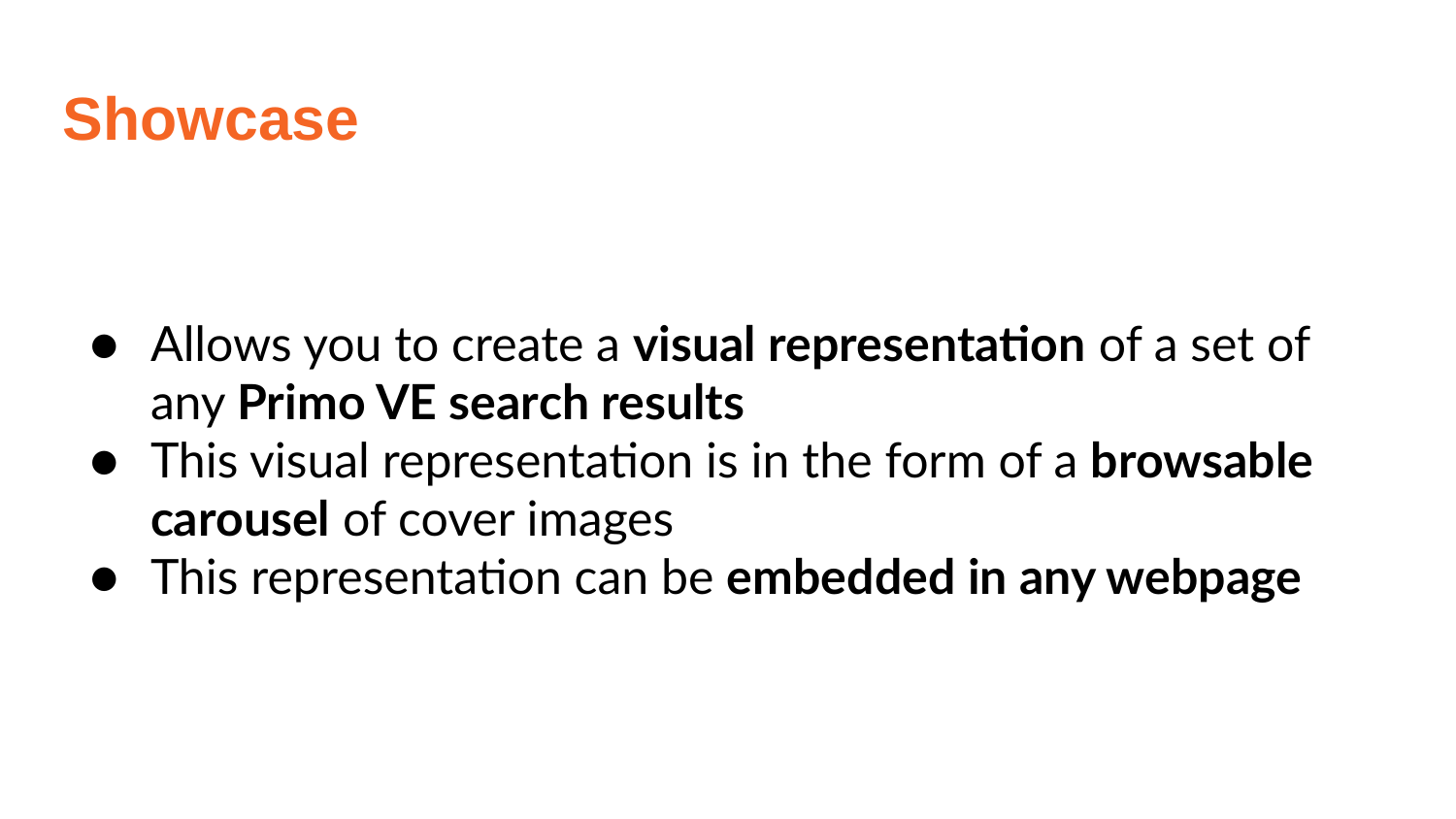

# Showcase

Allows you to create a visual representation of a set of any Primo VE search results
This visual representation is in the form of a browsable carousel of cover images
This representation can be embedded in any webpage